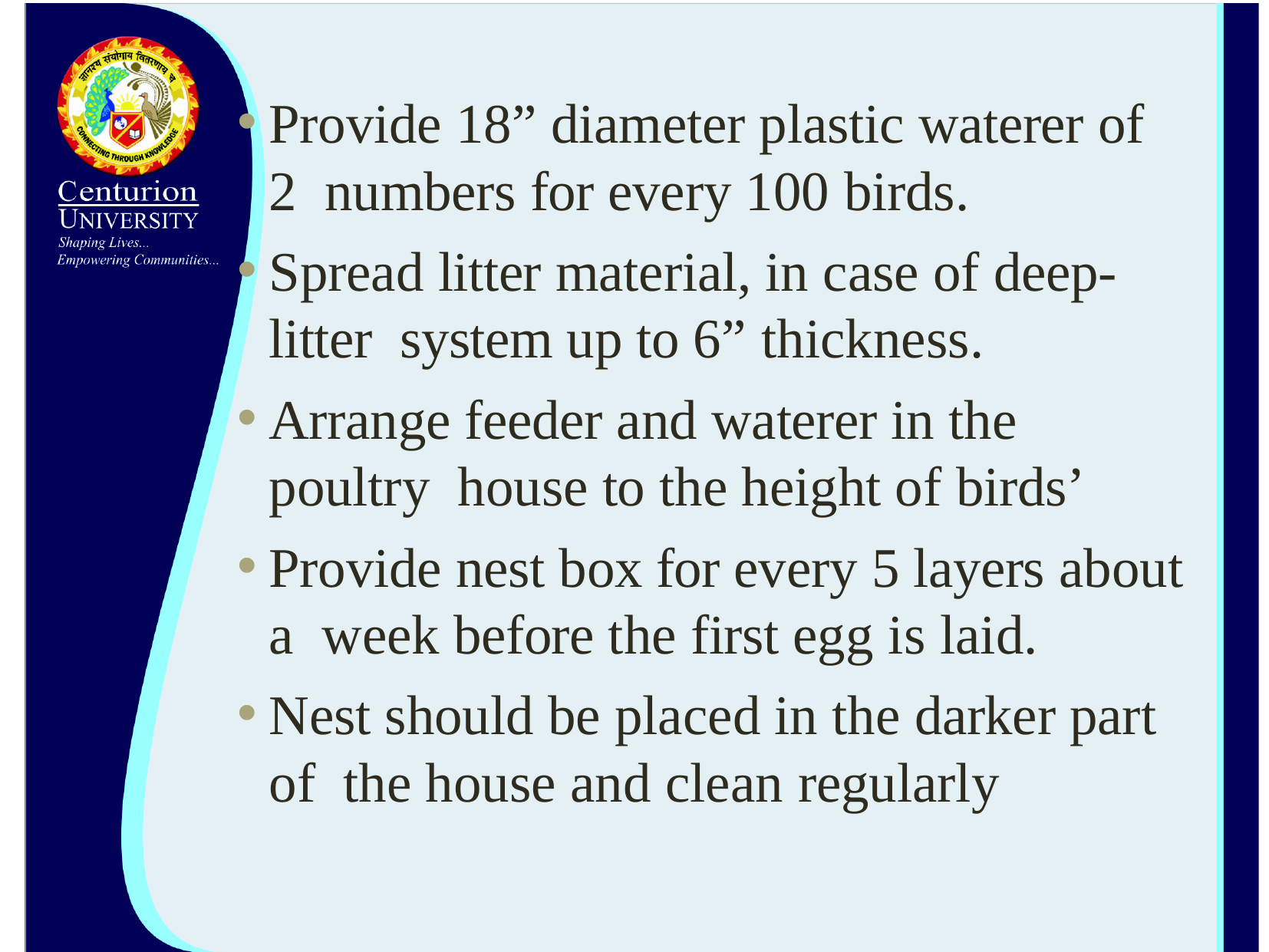

Provide 18” diameter plastic waterer of 2  numbers for every 100 birds.
Spread litter material, in case of deep-litter  system up to 6” thickness.
Arrange feeder and waterer in the poultry  house to the height of birds’
Provide nest box for every 5 layers about a  week before the first egg is laid.
Nest should be placed in the darker part of  the house and clean regularly